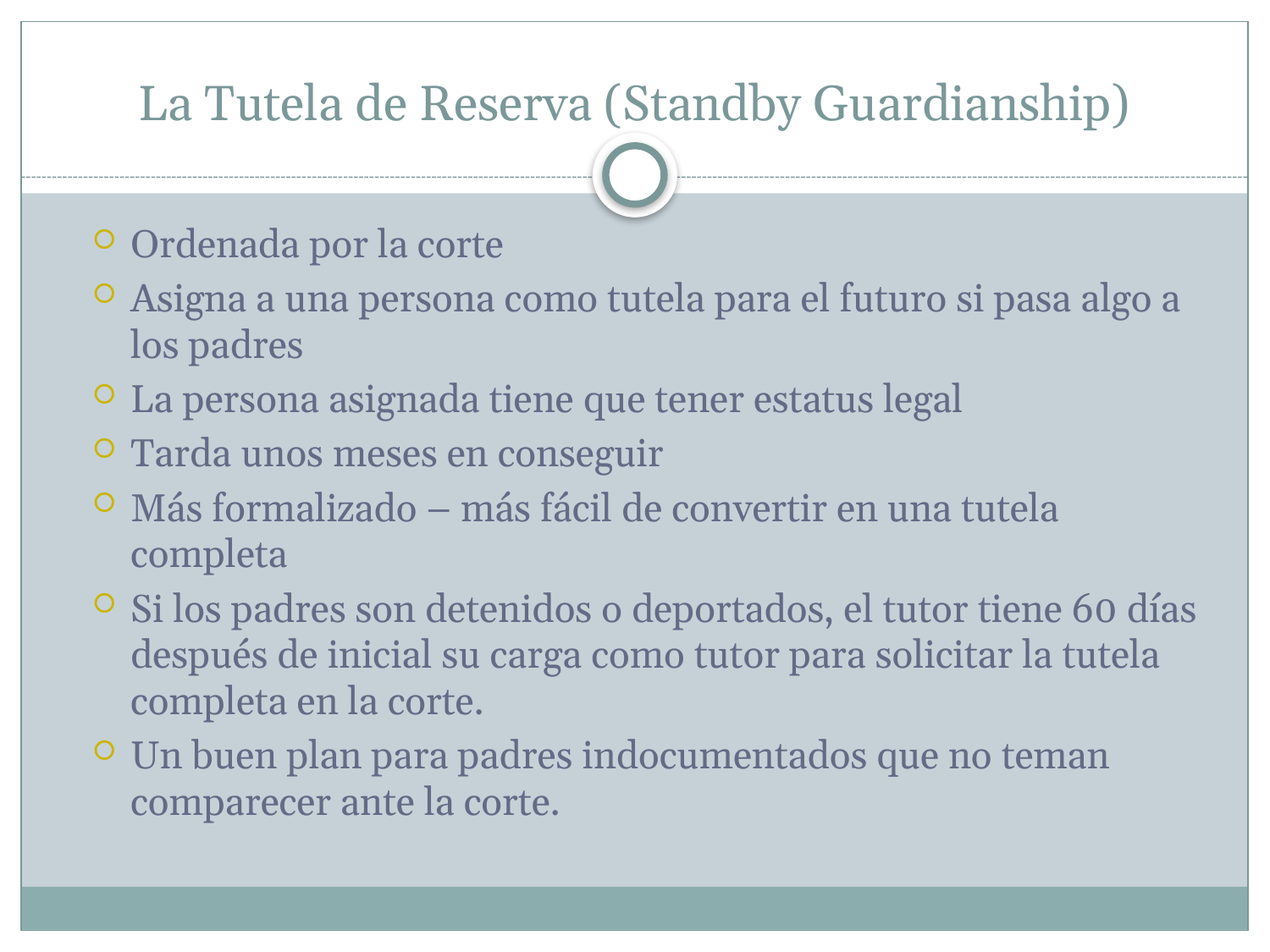

# La Tutela de Reserva (Standby Guardianship)

Ordenada por la corte
Asigna a una persona como tutela para el futuro si pasa algo a los padres
La persona asignada tiene que tener estatus legal
Tarda unos meses en conseguir
Más formalizado – más fácil de convertir en una tutela completa
Si los padres son detenidos o deportados, el tutor tiene 60 días después de inicial su carga como tutor para solicitar la tutela completa en la corte.
Un buen plan para padres indocumentados que no teman comparecer ante la corte.